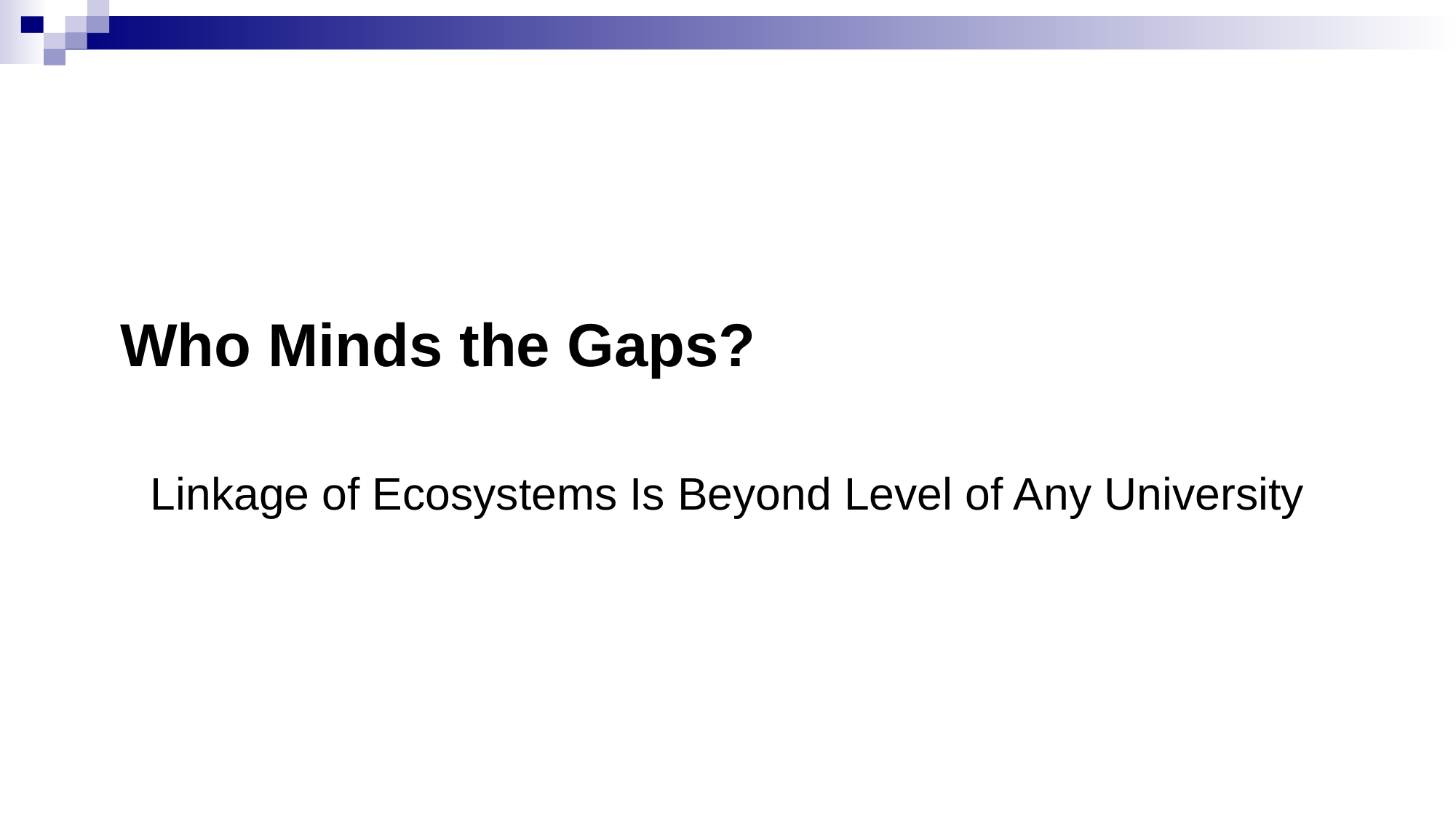

# Who Minds the Gaps?
Linkage of Ecosystems Is Beyond Level of Any University